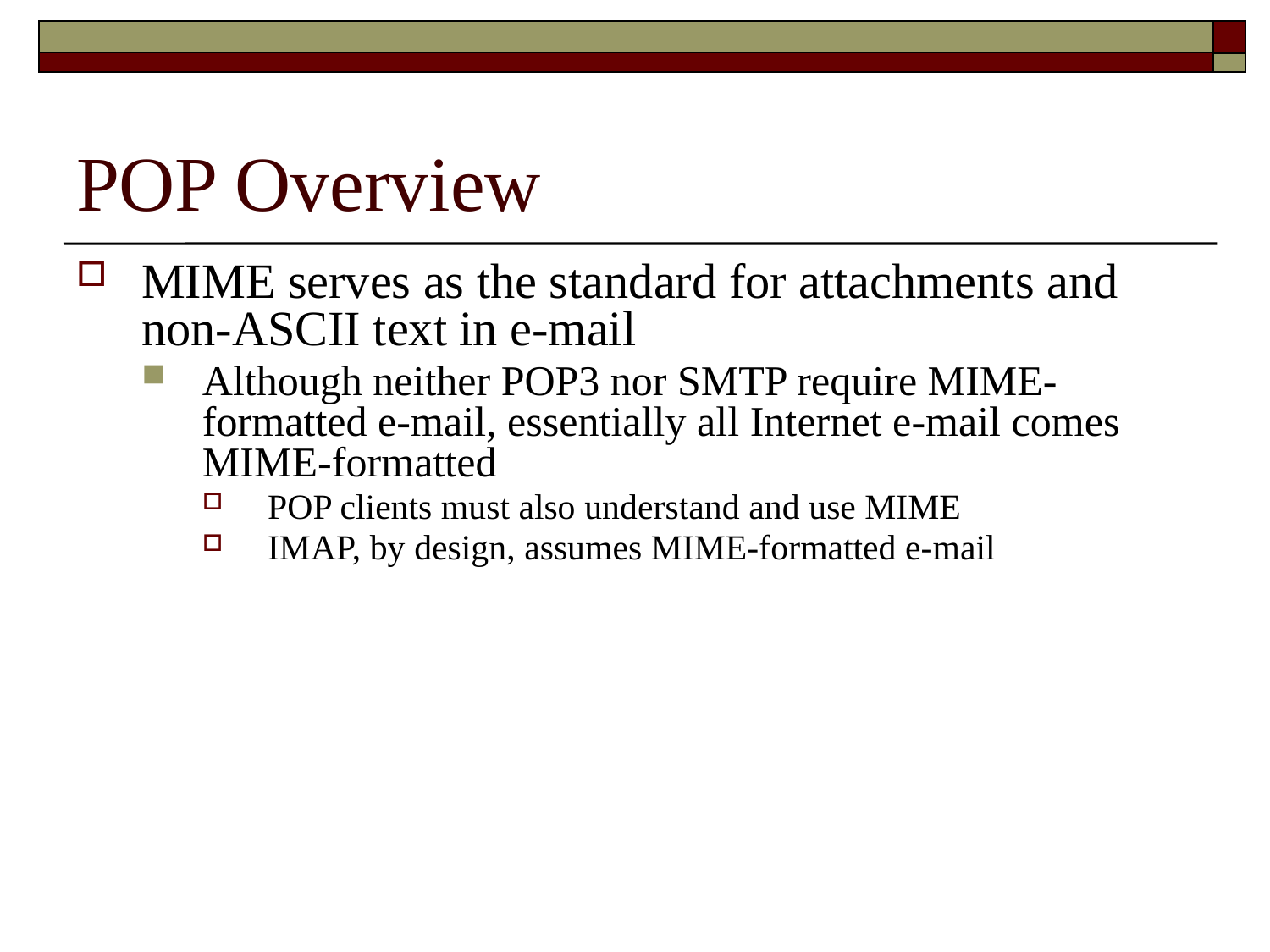

# POP Overview
MIME serves as the standard for attachments and non-ASCII text in e-mail
Although neither POP3 nor SMTP require MIME-formatted e-mail, essentially all Internet e-mail comes MIME-formatted
POP clients must also understand and use MIME
IMAP, by design, assumes MIME-formatted e-mail